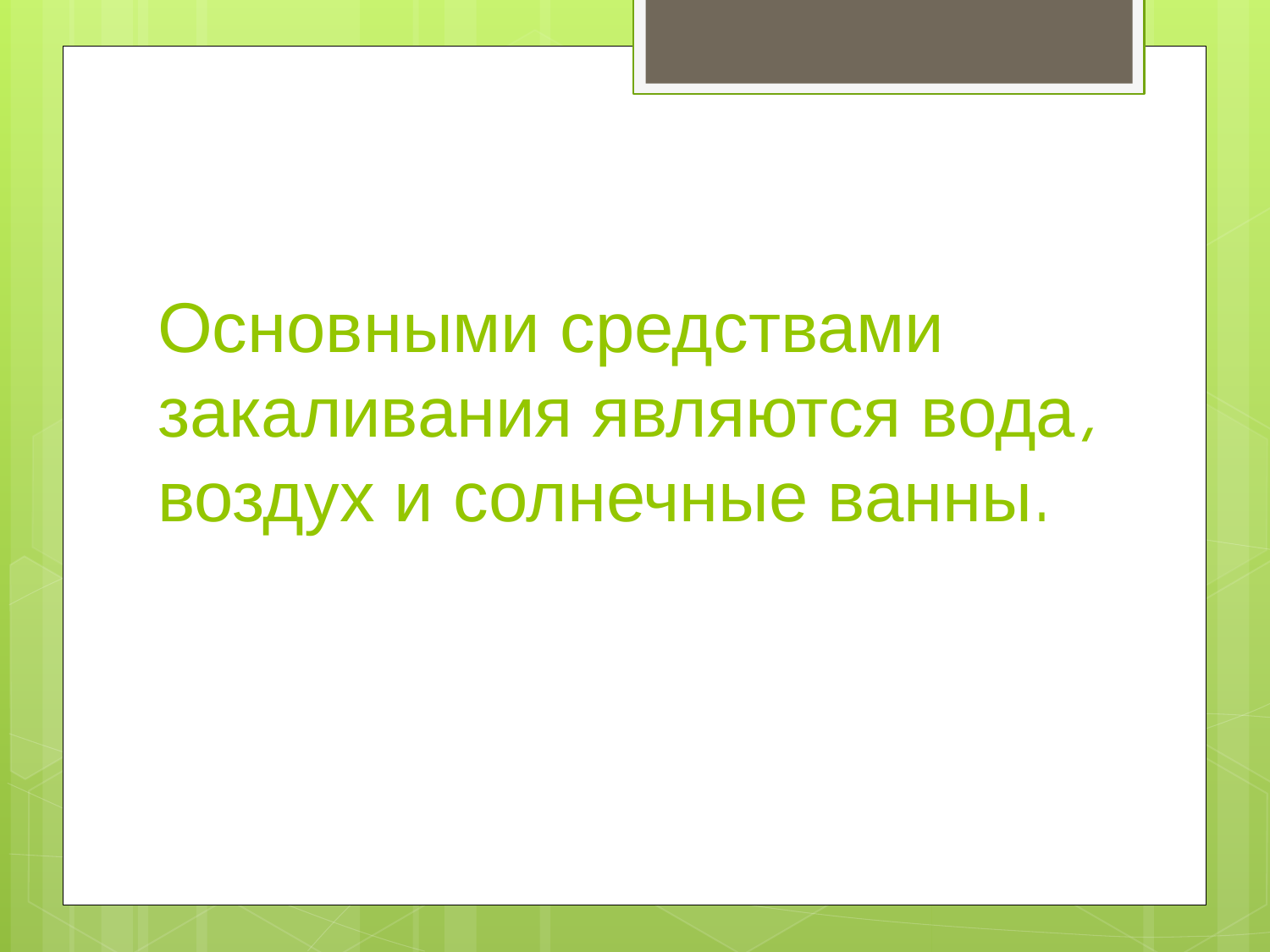

# Основными средствами закаливания являются вода, воздух и солнечные ванны.